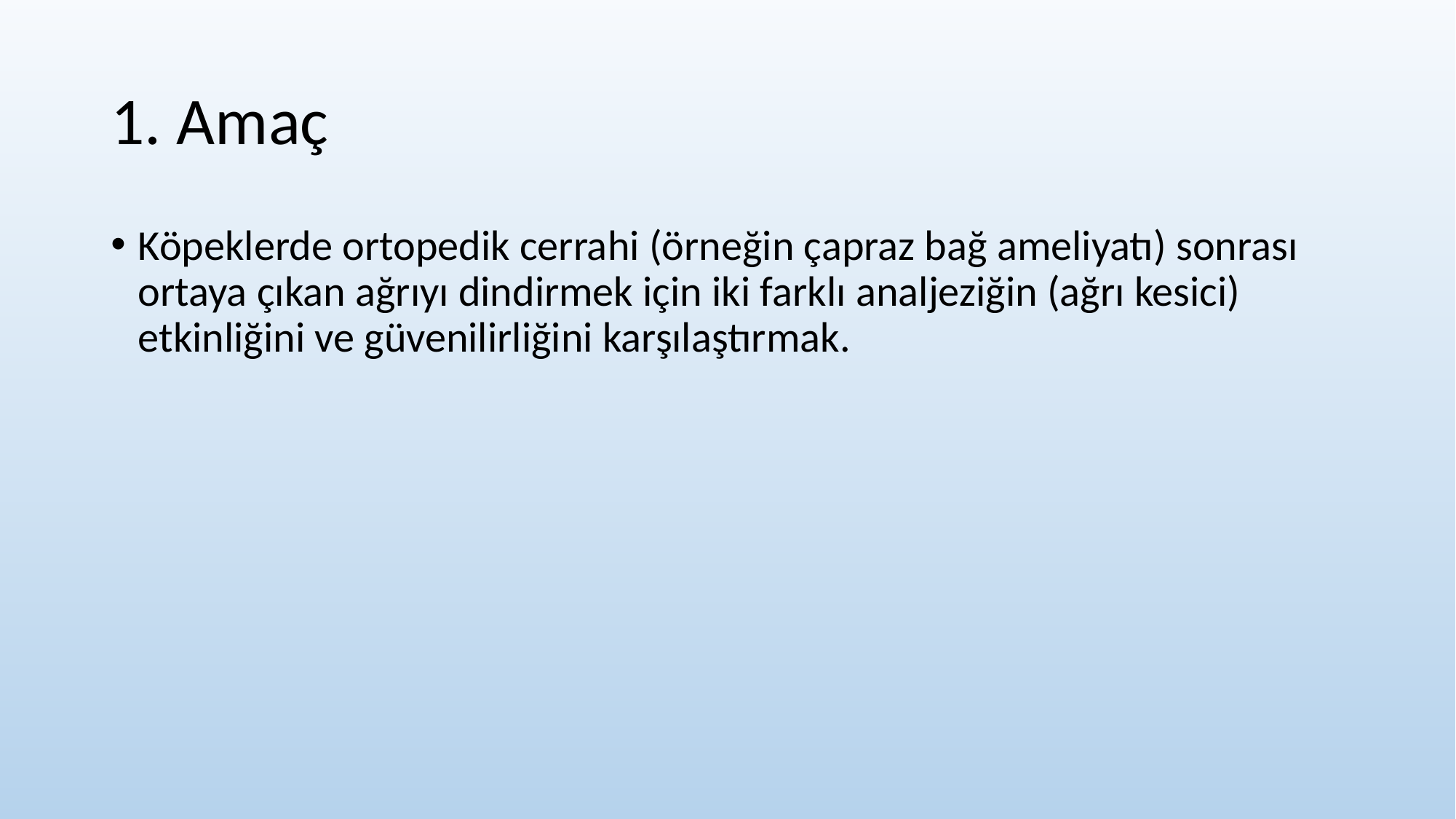

# 1. Amaç
Köpeklerde ortopedik cerrahi (örneğin çapraz bağ ameliyatı) sonrası ortaya çıkan ağrıyı dindirmek için iki farklı analjeziğin (ağrı kesici) etkinliğini ve güvenilirliğini karşılaştırmak.